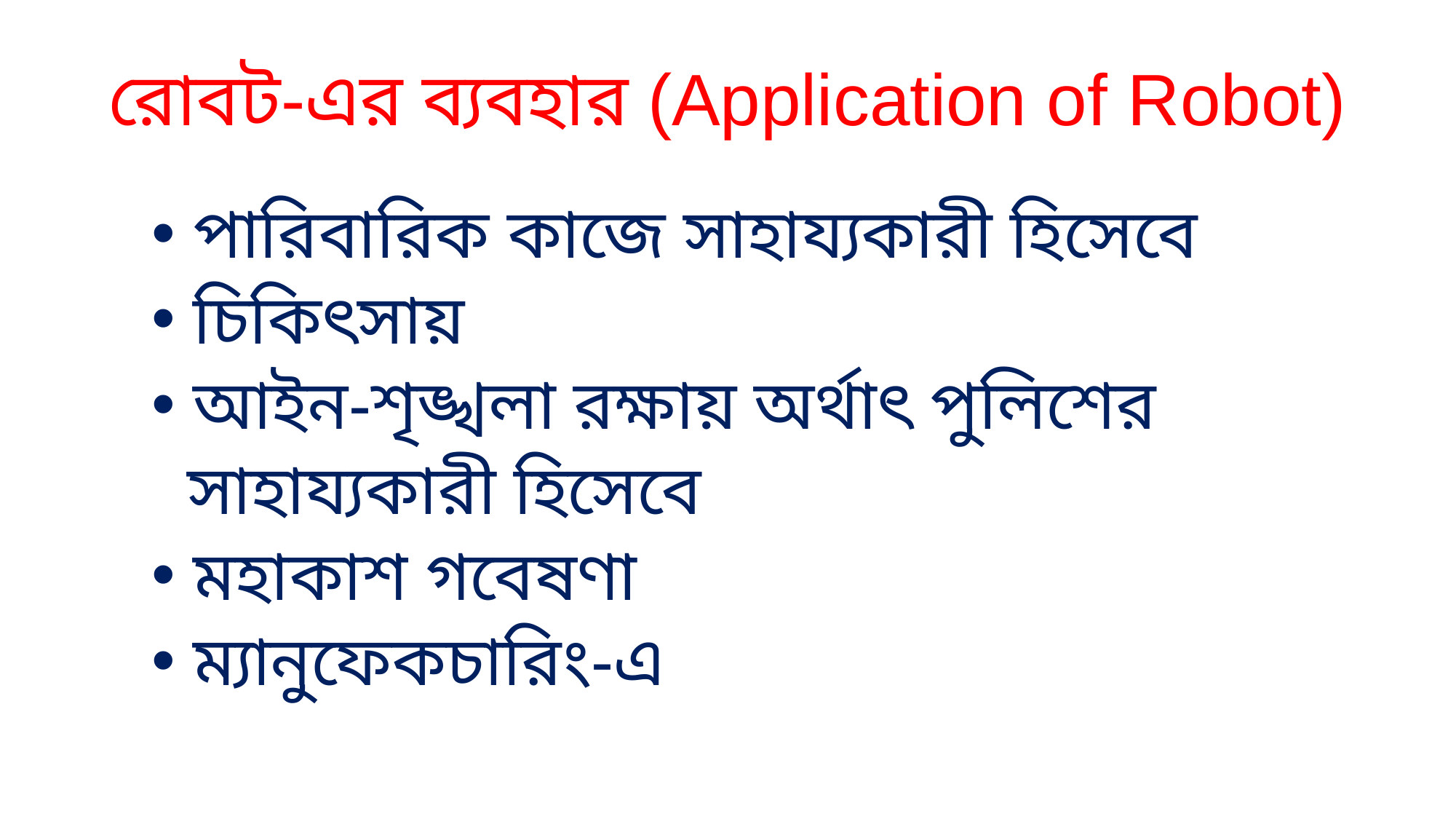

# রোবট-এর ব্যবহার (Application of Robot)
 পারিবারিক কাজে সাহায্যকারী হিসেবে
 চিকিৎসায়
 আইন-শৃঙ্খলা রক্ষায় অর্থাৎ পুলিশের
  সাহায্যকারী হিসেবে
 মহাকাশ গবেষণা
 ম্যানুফেকচারিং-এ